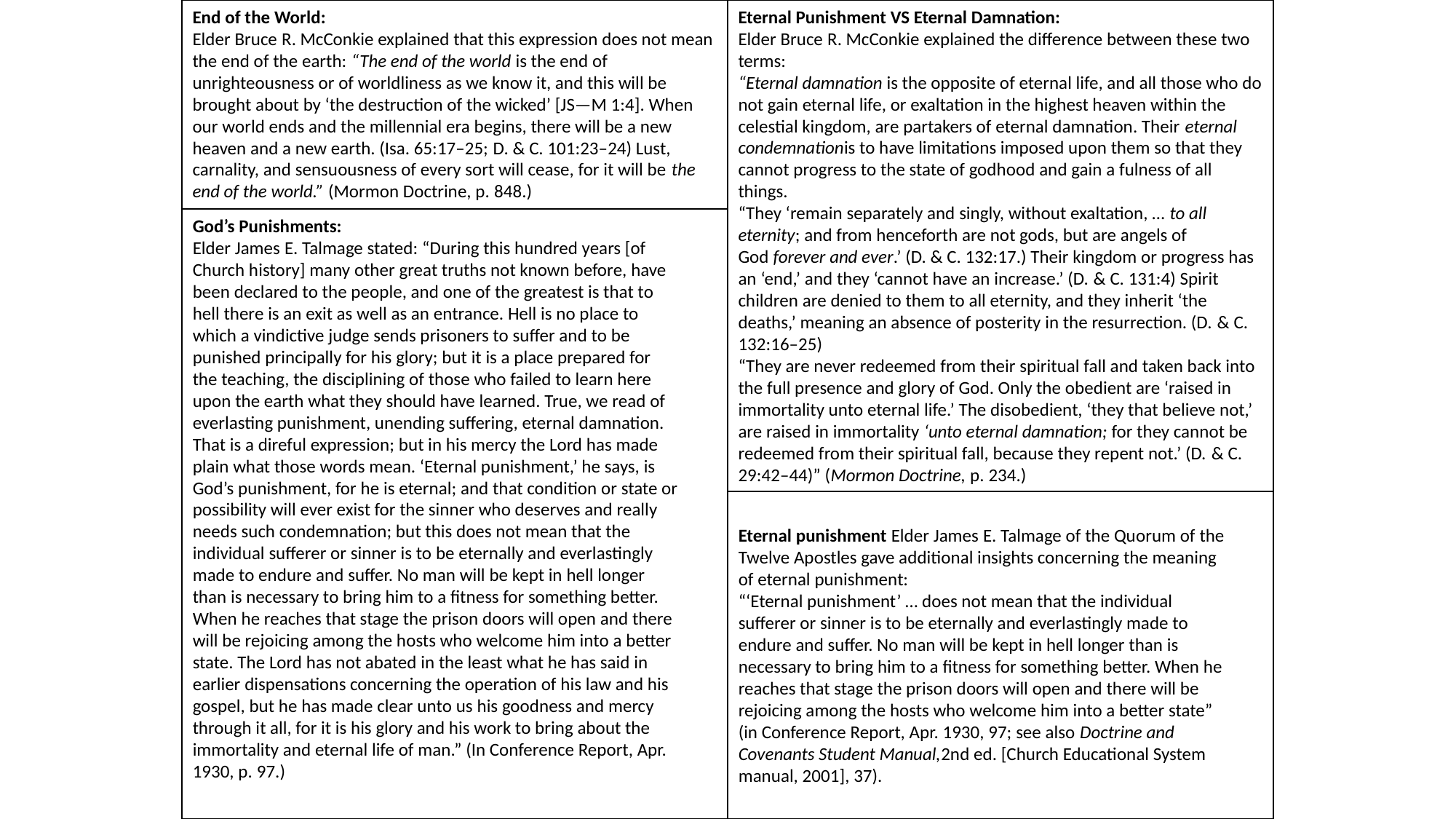

End of the World:
Elder Bruce R. McConkie explained that this expression does not mean the end of the earth: “The end of the world is the end of unrighteousness or of worldliness as we know it, and this will be brought about by ‘the destruction of the wicked’ [JS—M 1:4]. When our world ends and the millennial era begins, there will be a new heaven and a new earth. (Isa. 65:17–25; D. & C. 101:23–24) Lust, carnality, and sensuousness of every sort will cease, for it will be the end of the world.” (Mormon Doctrine, p. 848.)

Eternal Punishment VS Eternal Damnation:
Elder Bruce R. McConkie explained the difference between these two terms:
“Eternal damnation is the opposite of eternal life, and all those who do not gain eternal life, or exaltation in the highest heaven within the celestial kingdom, are partakers of eternal damnation. Their eternal condemnationis to have limitations imposed upon them so that they cannot progress to the state of godhood and gain a fulness of all things.
“They ‘remain separately and singly, without exaltation, … to all eternity; and from henceforth are not gods, but are angels of God forever and ever.’ (D. & C. 132:17.) Their kingdom or progress has an ‘end,’ and they ‘cannot have an increase.’ (D. & C. 131:4) Spirit children are denied to them to all eternity, and they inherit ‘the deaths,’ meaning an absence of posterity in the resurrection. (D. & C. 132:16–25)
“They are never redeemed from their spiritual fall and taken back into the full presence and glory of God. Only the obedient are ‘raised in immortality unto eternal life.’ The disobedient, ‘they that believe not,’ are raised in immortality ‘unto eternal damnation; for they cannot be redeemed from their spiritual fall, because they repent not.’ (D. & C. 29:42–44)” (Mormon Doctrine, p. 234.)

God’s Punishments:
Elder James E. Talmage stated: “During this hundred years [of Church history] many other great truths not known before, have been declared to the people, and one of the greatest is that to hell there is an exit as well as an entrance. Hell is no place to which a vindictive judge sends prisoners to suffer and to be punished principally for his glory; but it is a place prepared for the teaching, the disciplining of those who failed to learn here upon the earth what they should have learned. True, we read of everlasting punishment, unending suffering, eternal damnation. That is a direful expression; but in his mercy the Lord has made plain what those words mean. ‘Eternal punishment,’ he says, is God’s punishment, for he is eternal; and that condition or state or possibility will ever exist for the sinner who deserves and really needs such condemnation; but this does not mean that the individual sufferer or sinner is to be eternally and everlastingly made to endure and suffer. No man will be kept in hell longer than is necessary to bring him to a fitness for something better. When he reaches that stage the prison doors will open and there will be rejoicing among the hosts who welcome him into a better state. The Lord has not abated in the least what he has said in earlier dispensations concerning the operation of his law and his gospel, but he has made clear unto us his goodness and mercy through it all, for it is his glory and his work to bring about the immortality and eternal life of man.” (In Conference Report, Apr. 1930, p. 97.)

Eternal punishment Elder James E. Talmage of the Quorum of the Twelve Apostles gave additional insights concerning the meaning of eternal punishment:
“‘Eternal punishment’ … does not mean that the individual sufferer or sinner is to be eternally and everlastingly made to endure and suffer. No man will be kept in hell longer than is necessary to bring him to a fitness for something better. When he reaches that stage the prison doors will open and there will be rejoicing among the hosts who welcome him into a better state” (in Conference Report, Apr. 1930, 97; see also Doctrine and Covenants Student Manual,2nd ed. [Church Educational System manual, 2001], 37).